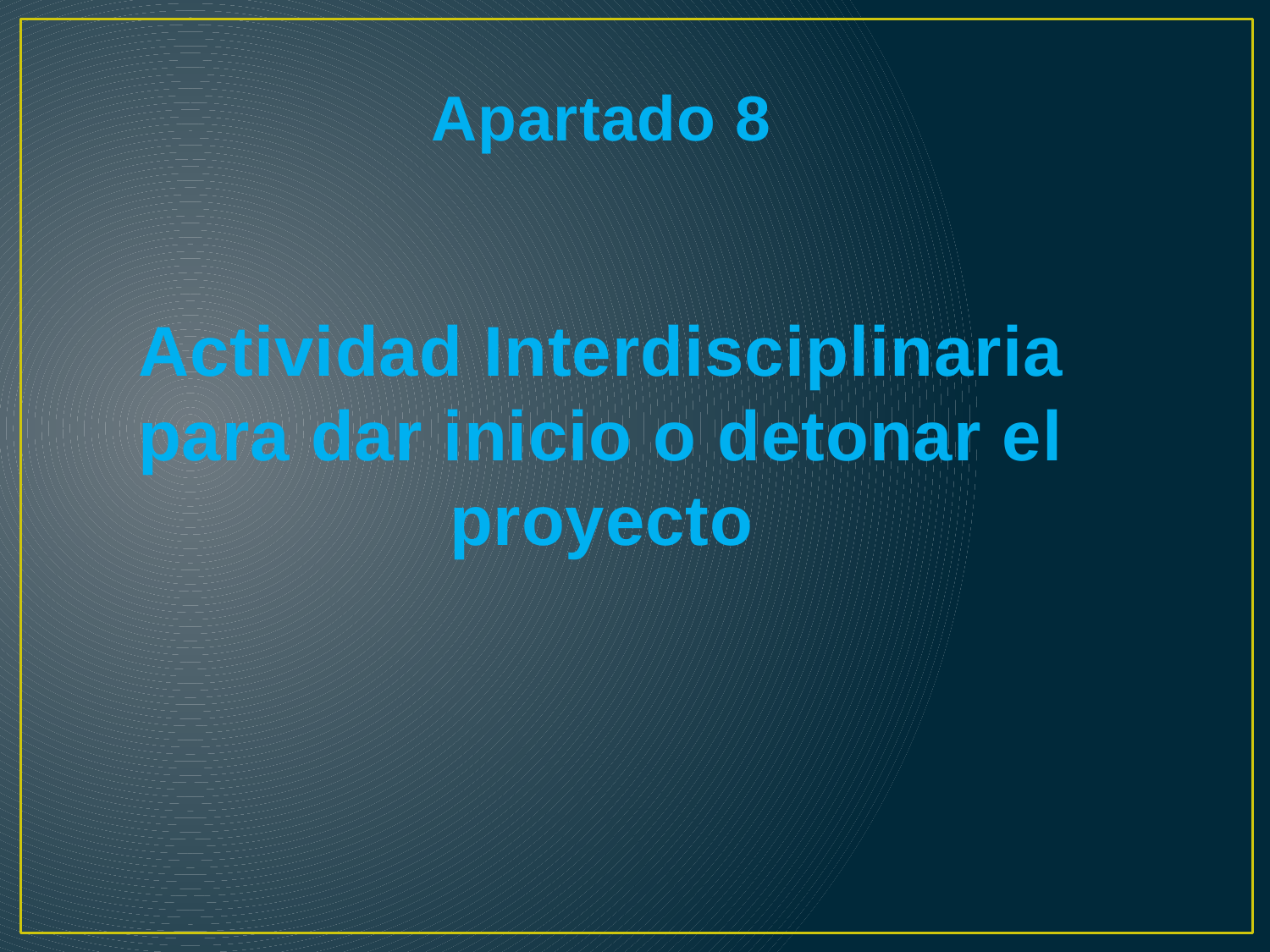

# Apartado 8 Actividad Interdisciplinaria para dar inicio o detonar el proyecto